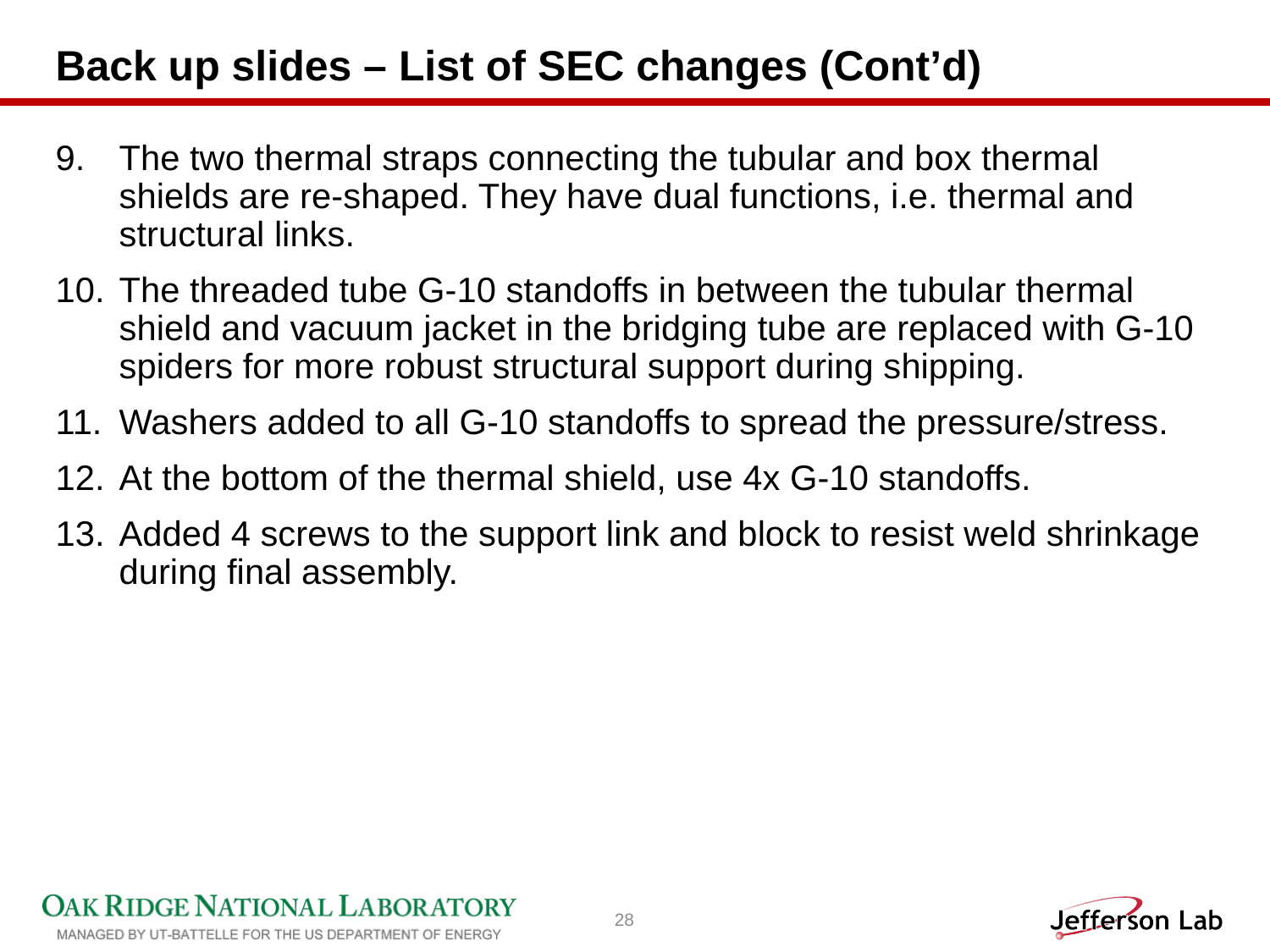

# Back up slides – List of SEC changes (Cont’d)
The two thermal straps connecting the tubular and box thermal shields are re-shaped. They have dual functions, i.e. thermal and structural links.
The threaded tube G-10 standoffs in between the tubular thermal shield and vacuum jacket in the bridging tube are replaced with G-10 spiders for more robust structural support during shipping.
Washers added to all G-10 standoffs to spread the pressure/stress.
At the bottom of the thermal shield, use 4x G-10 standoffs.
Added 4 screws to the support link and block to resist weld shrinkage during final assembly.

28